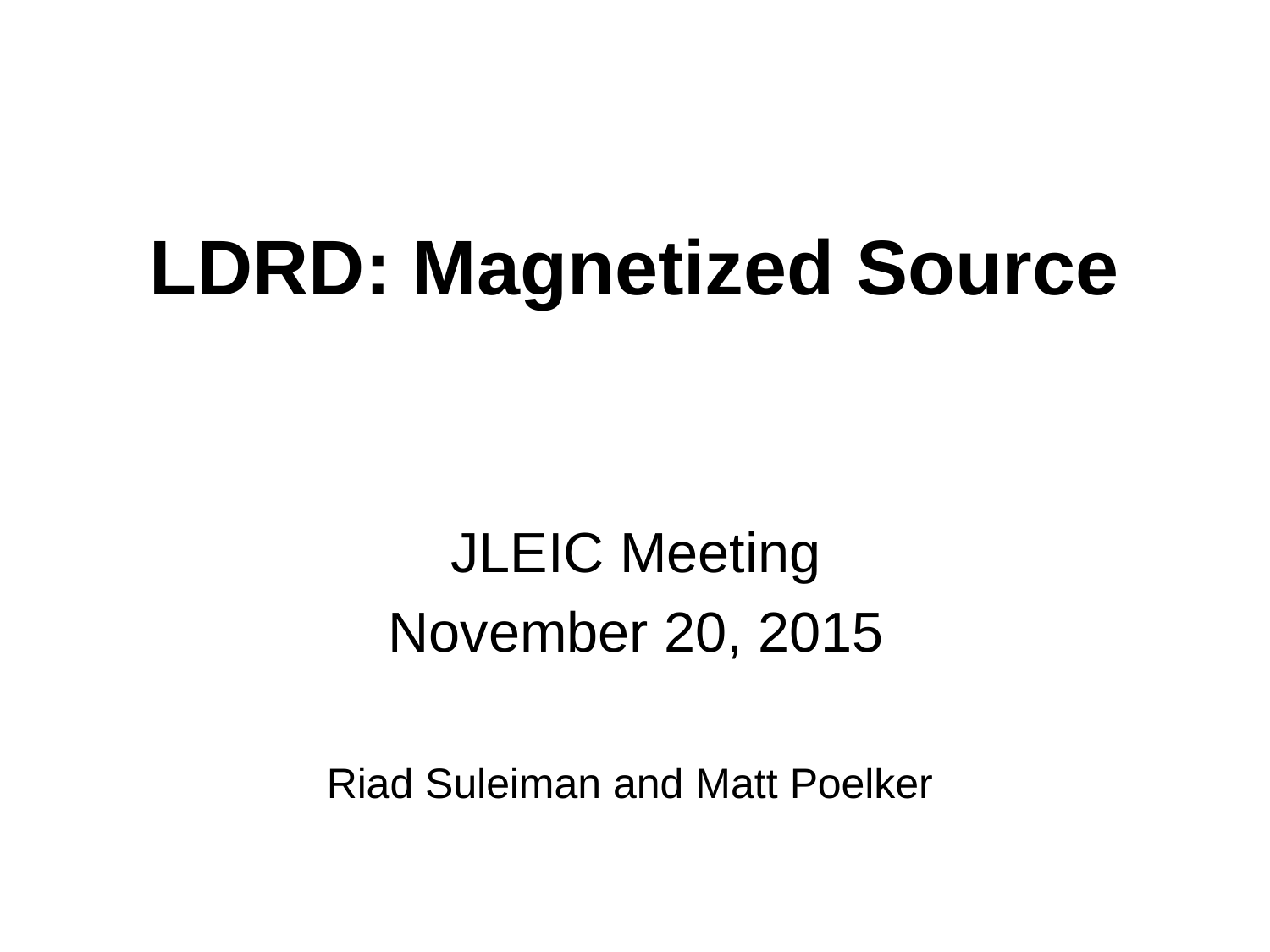

# LDRD: Magnetized Source
JLEIC Meeting
November 20, 2015
Riad Suleiman and Matt Poelker